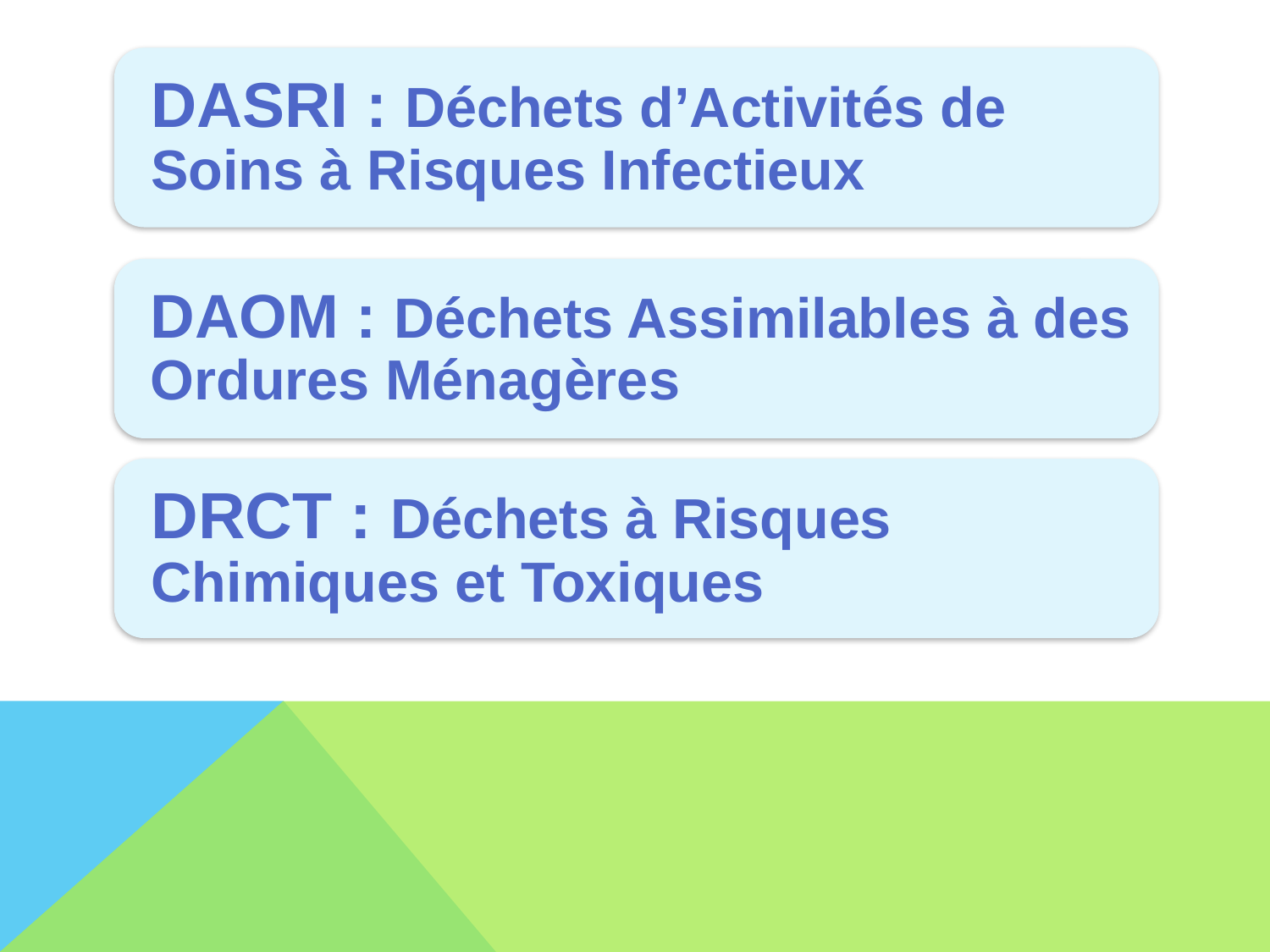

DASRI : Déchets d’Activités de Soins à Risques Infectieux
DAOM : Déchets Assimilables à des Ordures Ménagères
DRCT : Déchets à Risques Chimiques et Toxiques
#